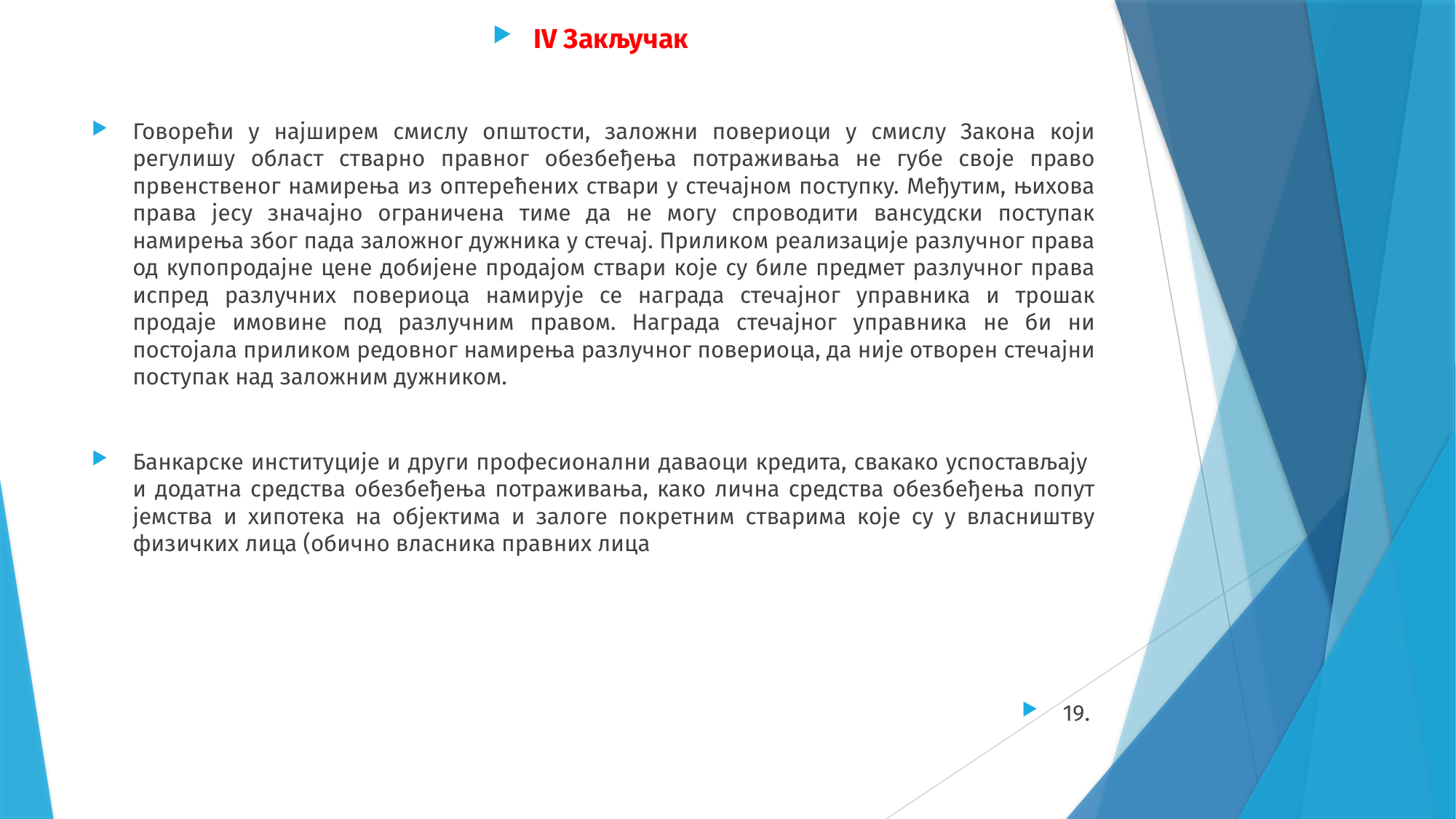

IV Закључак

Говорећи у најширем смислу општости, заложни повериоци у смислу Закона који регулишу област стварно правног обезбеђења потраживања не губе своје право првенственог намирења из оптерећених ствари у стечајном поступку. Међутим, њихова права јесу значајно ограничена тиме да не могу спроводити вансудски поступак намирења због пада заложног дужника у стечај. Приликом реализације разлучног права од купопродајне цене добијене продајом ствари које су биле предмет разлучног права испред разлучних повериоца намирује се награда стечајног управника и трошак продаје имовине под разлучним правом. Награда стечајног управника не би ни постојала приликом редовног намирења разлучног повериоца, да није отворен стечајни поступак над заложним дужником.

Банкарске институције и други професионални даваоци кредита, свакако успостављају  и додатна средства обезбеђења потраживања, како лична средства обезбеђења попут јемства и хипотека на објектима и залоге покретним стварима које су у власништву физичких лица (обично власника правних лица

19.